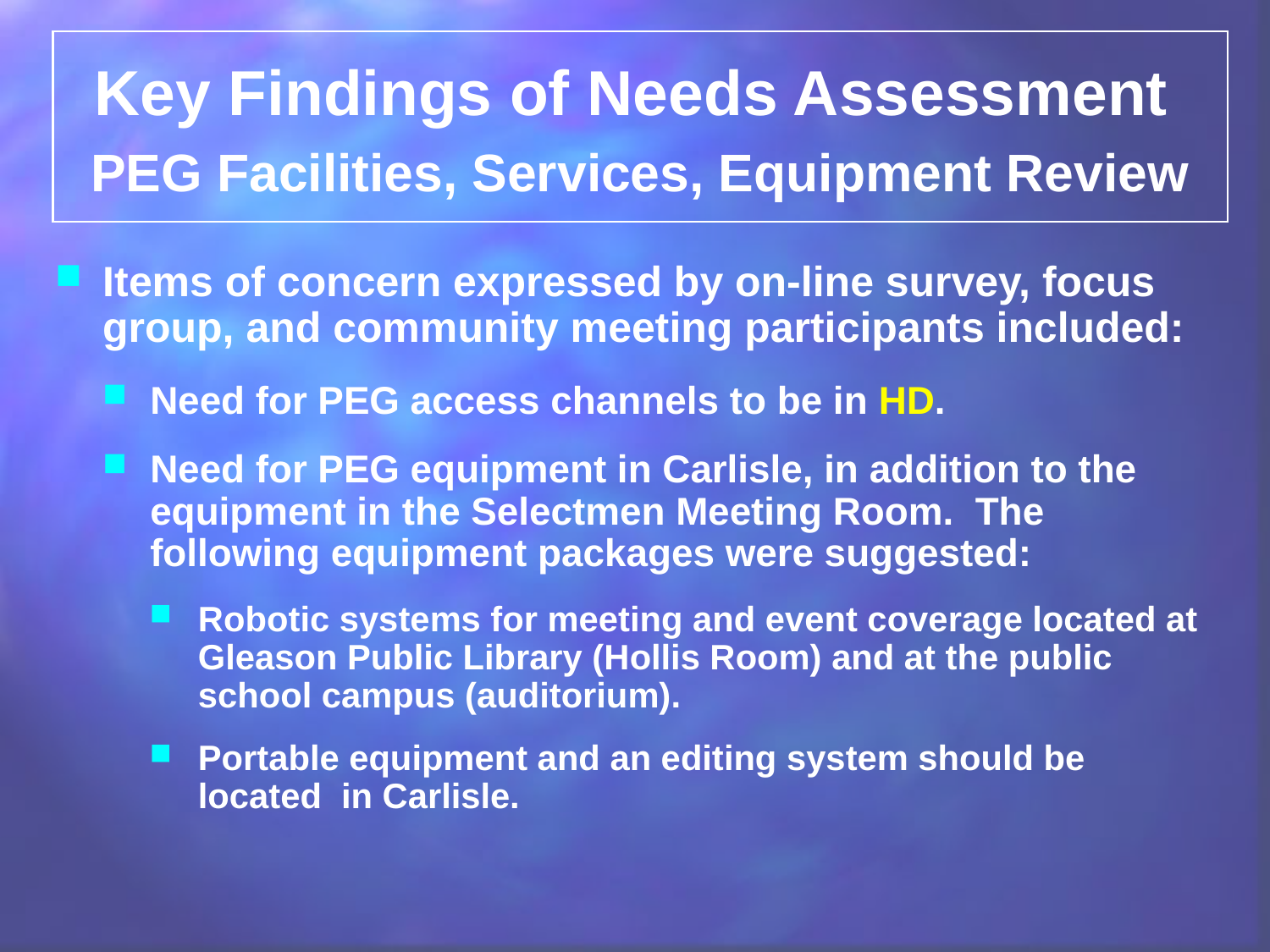

Key Findings of Needs Assessment
PEG Facilities, Services, Equipment Review
Items of concern expressed by on-line survey, focus group, and community meeting participants included:
Need for PEG access channels to be in HD.
Need for PEG equipment in Carlisle, in addition to the equipment in the Selectmen Meeting Room.  The following equipment packages were suggested:
Robotic systems for meeting and event coverage located at Gleason Public Library (Hollis Room) and at the public school campus (auditorium).
Portable equipment and an editing system should be located  in Carlisle.